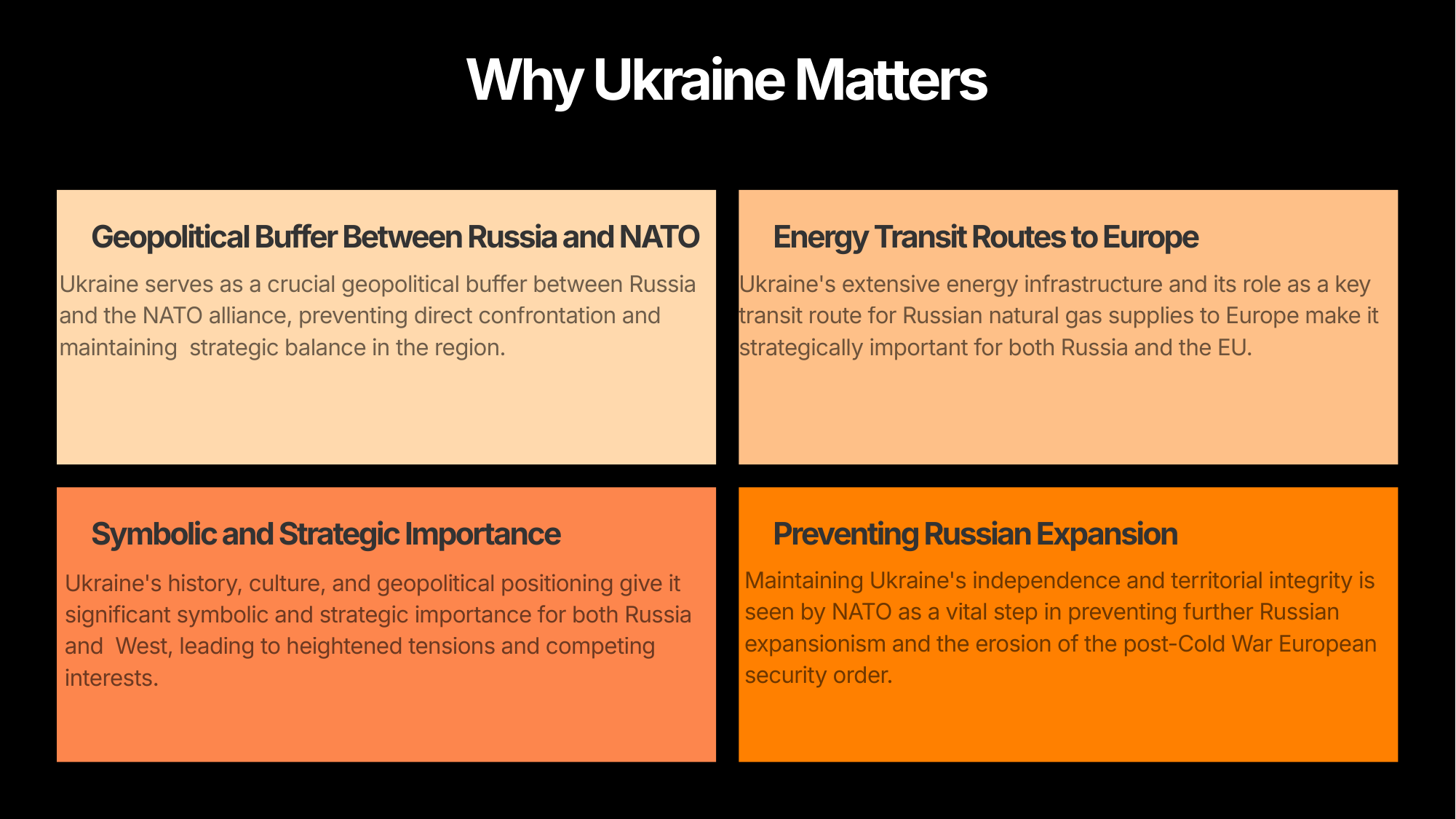

Why Ukraine Matters

Geopolitical Buffer Between Russia and NATO
Energy Transit Routes to Europe
Ukraine serves as a crucial geopolitical buffer between Russia and the NATO alliance, preventing direct confrontation and maintaining  strategic balance in the region.
Ukraine's extensive energy infrastructure and its role as a key transit route for Russian natural gas supplies to Europe make it strategically important for both Russia and the EU.

Symbolic and Strategic Importance
Preventing Russian Expansion
Maintaining Ukraine's independence and territorial integrity is seen by NATO as a vital step in preventing further Russian expansionism and the erosion of the post-Cold War European security order.
Ukraine's history, culture, and geopolitical positioning give it significant symbolic and strategic importance for both Russia and  West, leading to heightened tensions and competing interests.